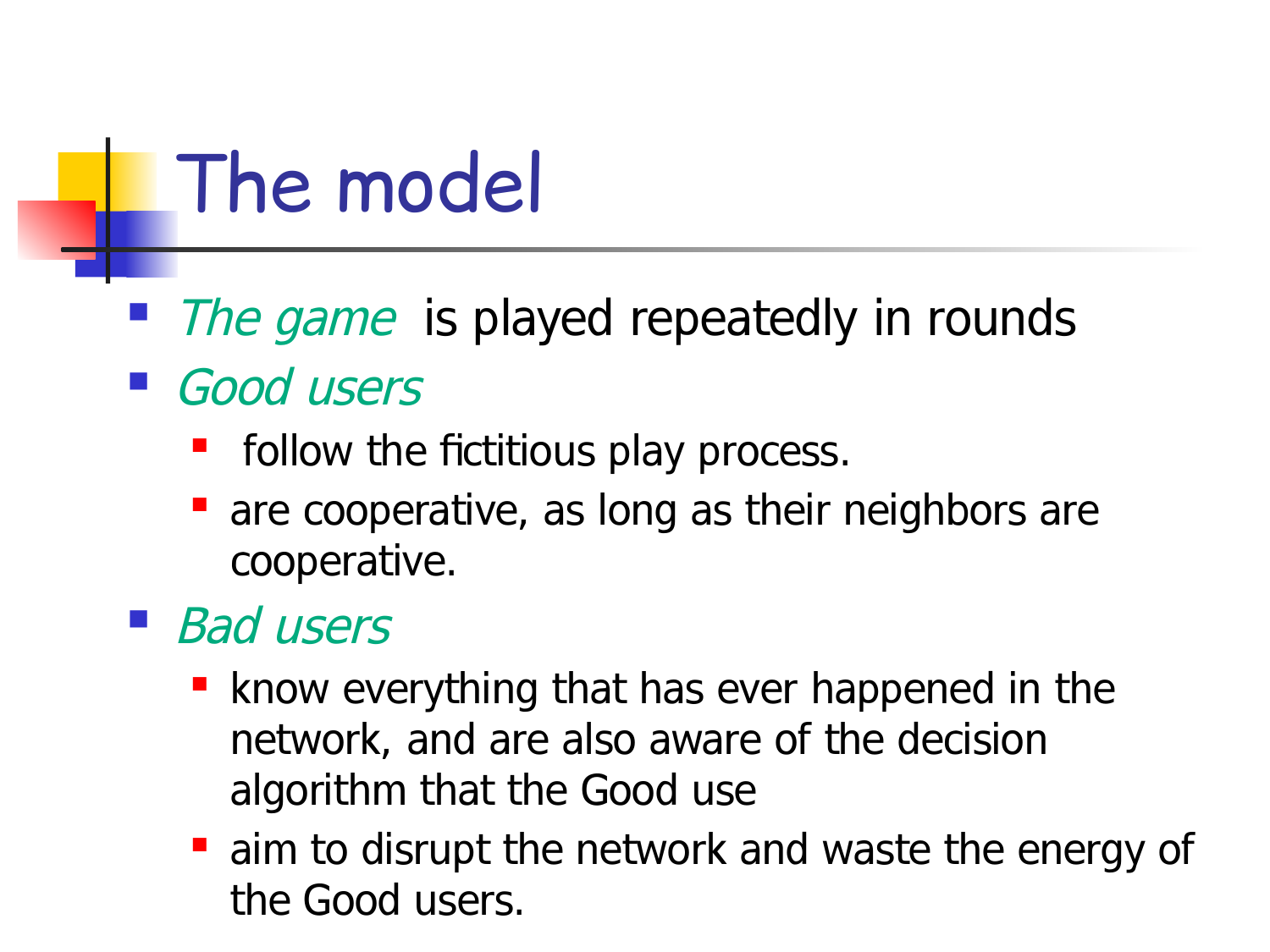

# The model
The game  is played repeatedly in rounds
Good users
 follow the fictitious play process.
are cooperative, as long as their neighbors are cooperative.
Bad users
know everything that has ever happened in the network, and are also aware of the decision algorithm that the Good use
aim to disrupt the network and waste the energy of the Good users.